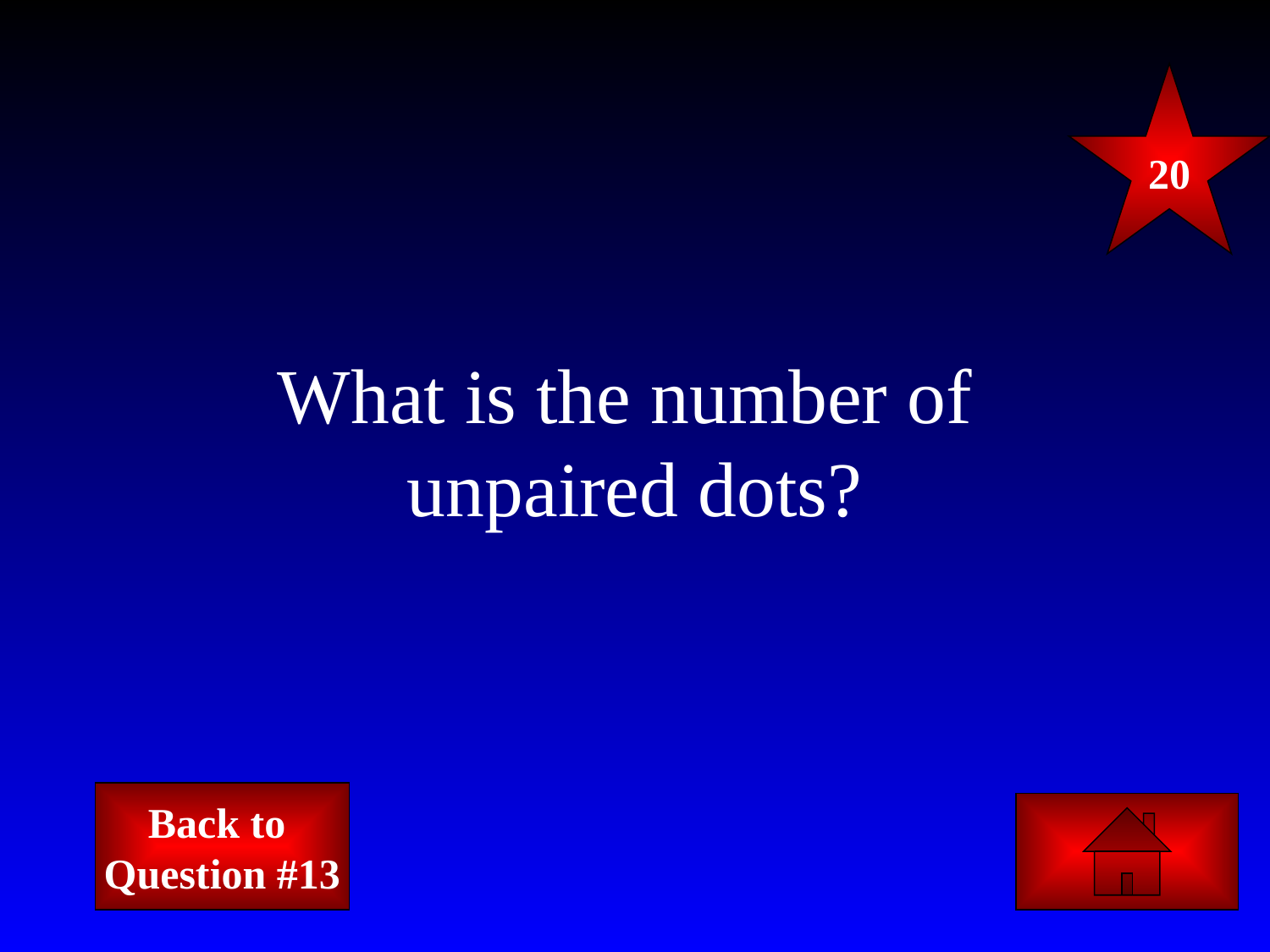

20
# What is the number of unpaired dots?
Back to
Question #13